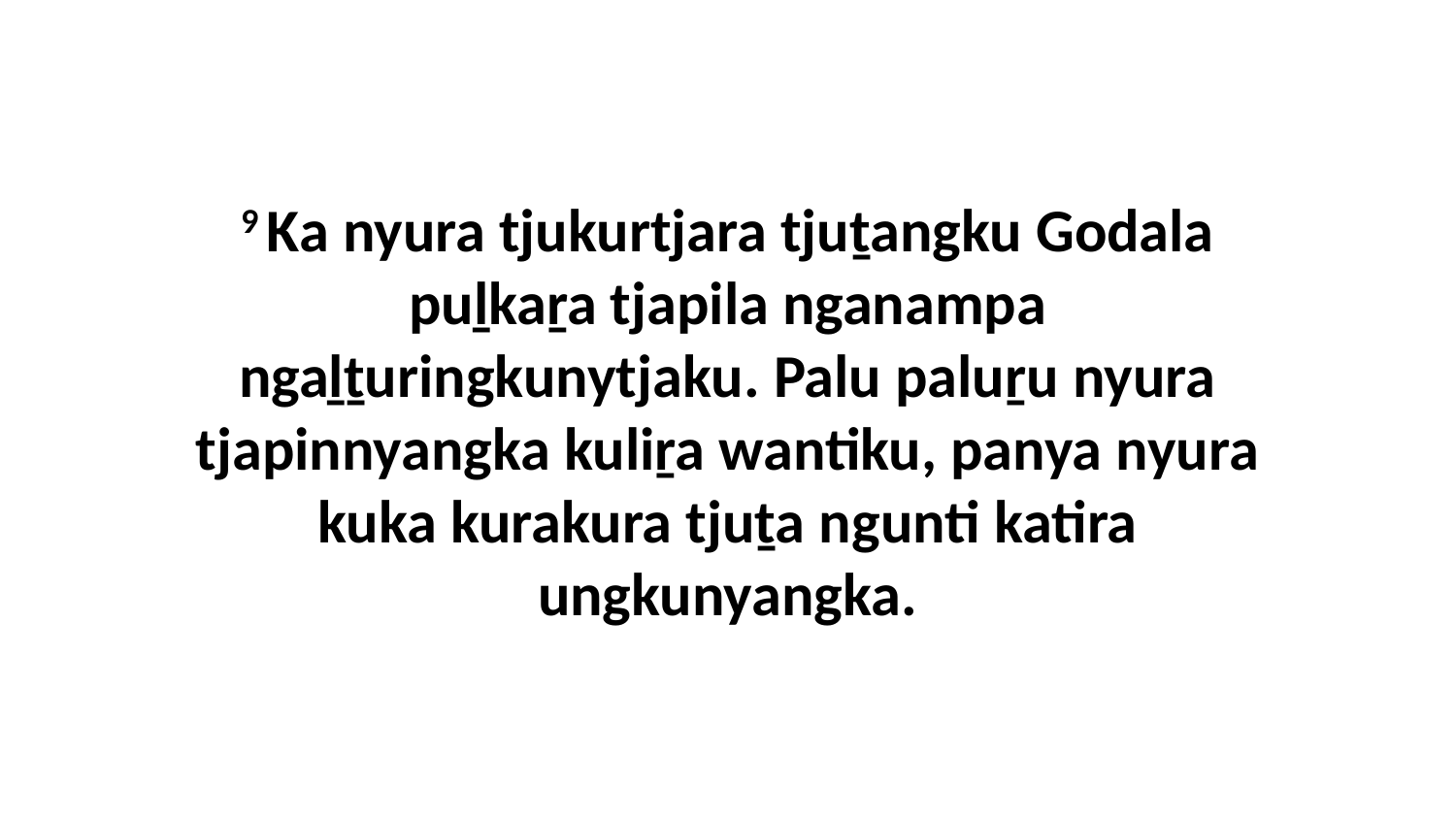

9 Ka nyura tjukurtjara tjuṯangku Godala puḻkaṟa tjapila nganampa ngaḻṯuringkunytjaku. Palu paluṟu nyura tjapinnyangka kuliṟa wantiku, panya nyura kuka kurakura tjuṯa ngunti katira ungkunyangka.